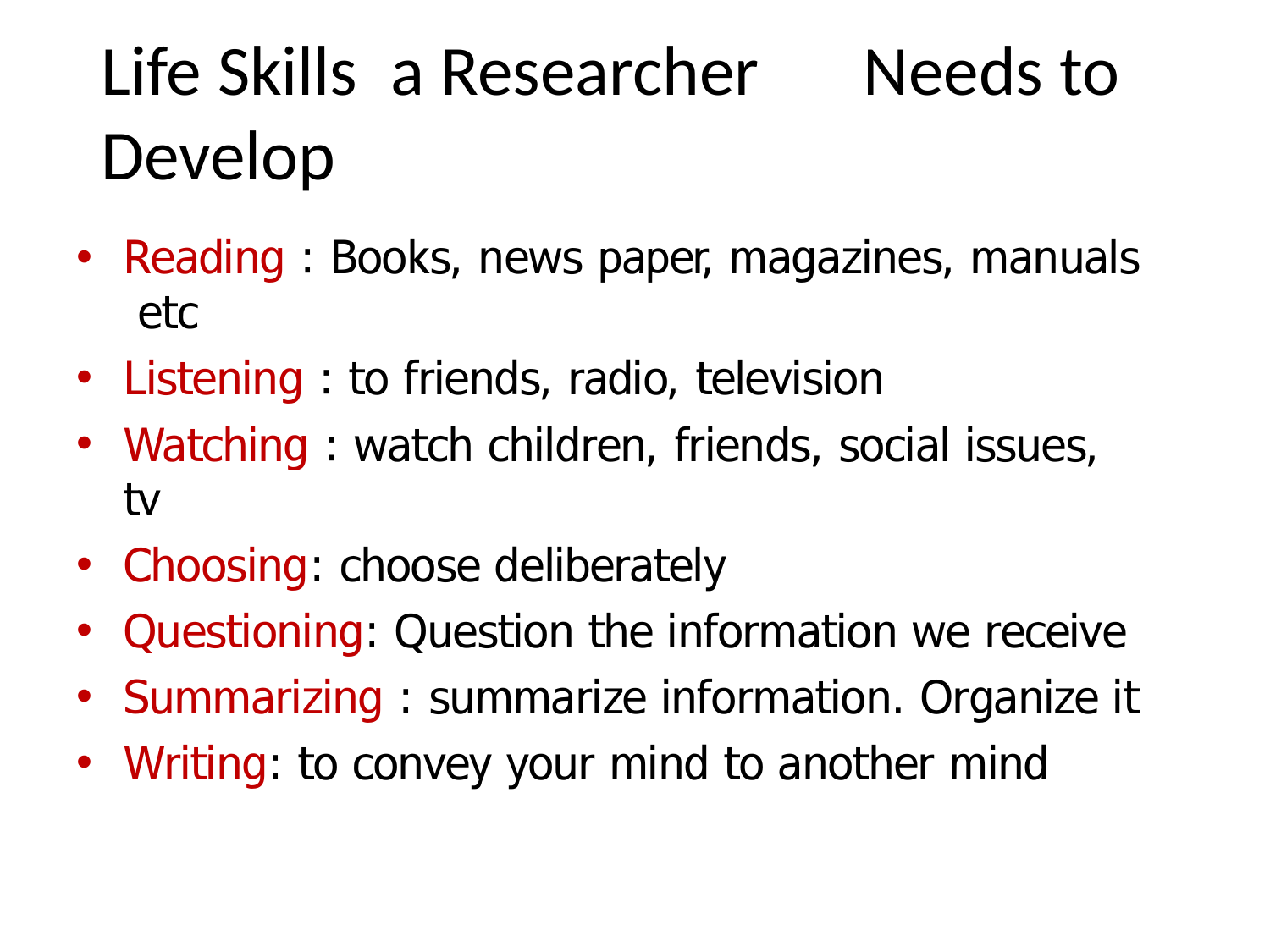

# Life Skills	a Researcher	Needs to Develop
Reading : Books, news paper, magazines, manuals  etc
Listening : to friends, radio, television
Watching : watch children, friends, social issues, tv
Choosing: choose deliberately
Questioning: Question the information we receive
Summarizing : summarize information. Organize it
Writing: to convey your mind to another mind